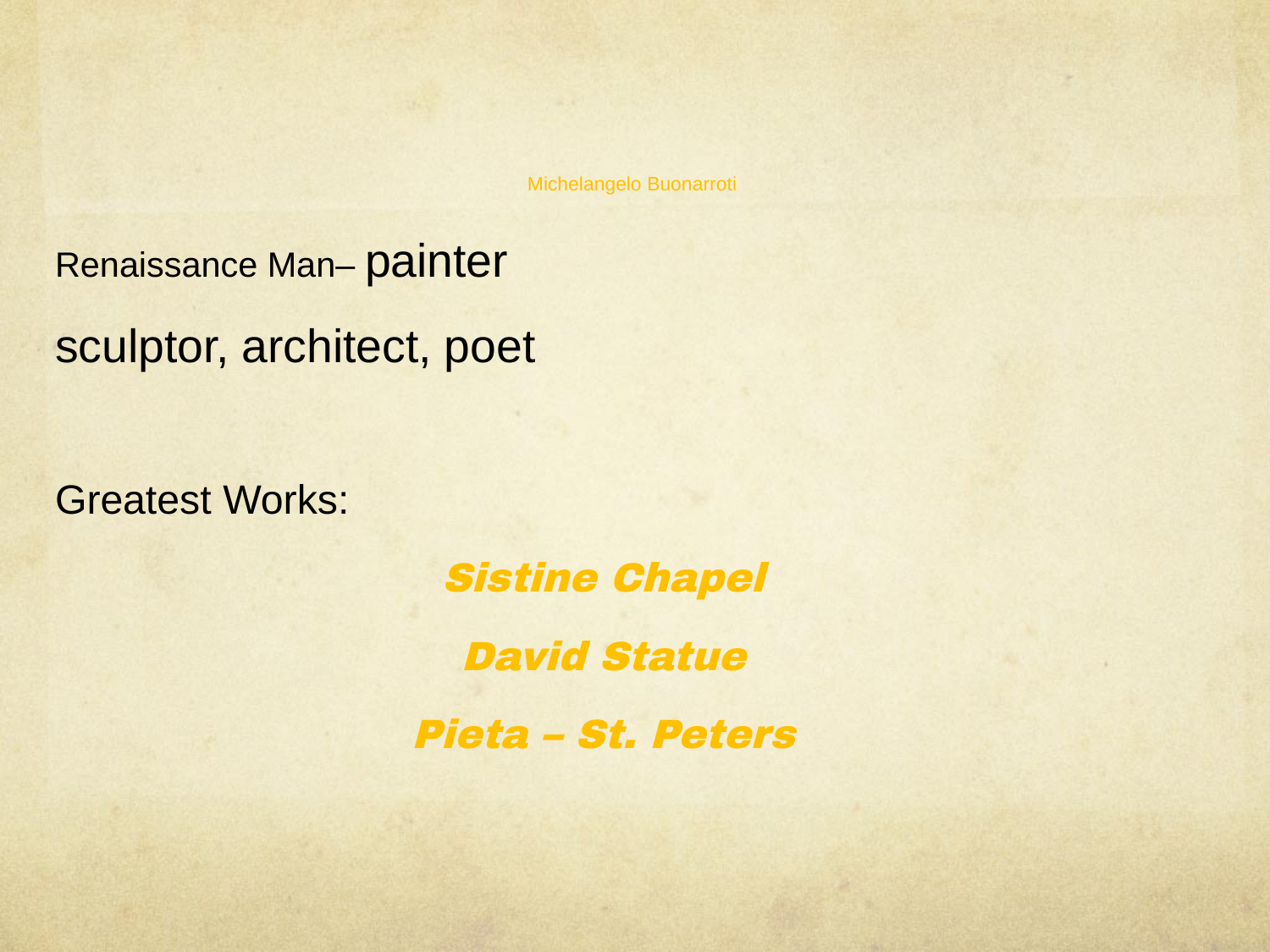

# Michelangelo Buonarroti
Renaissance Man– painter
sculptor, architect, poet

Greatest Works:
Sistine Chapel
David Statue
Pieta – St. Peters